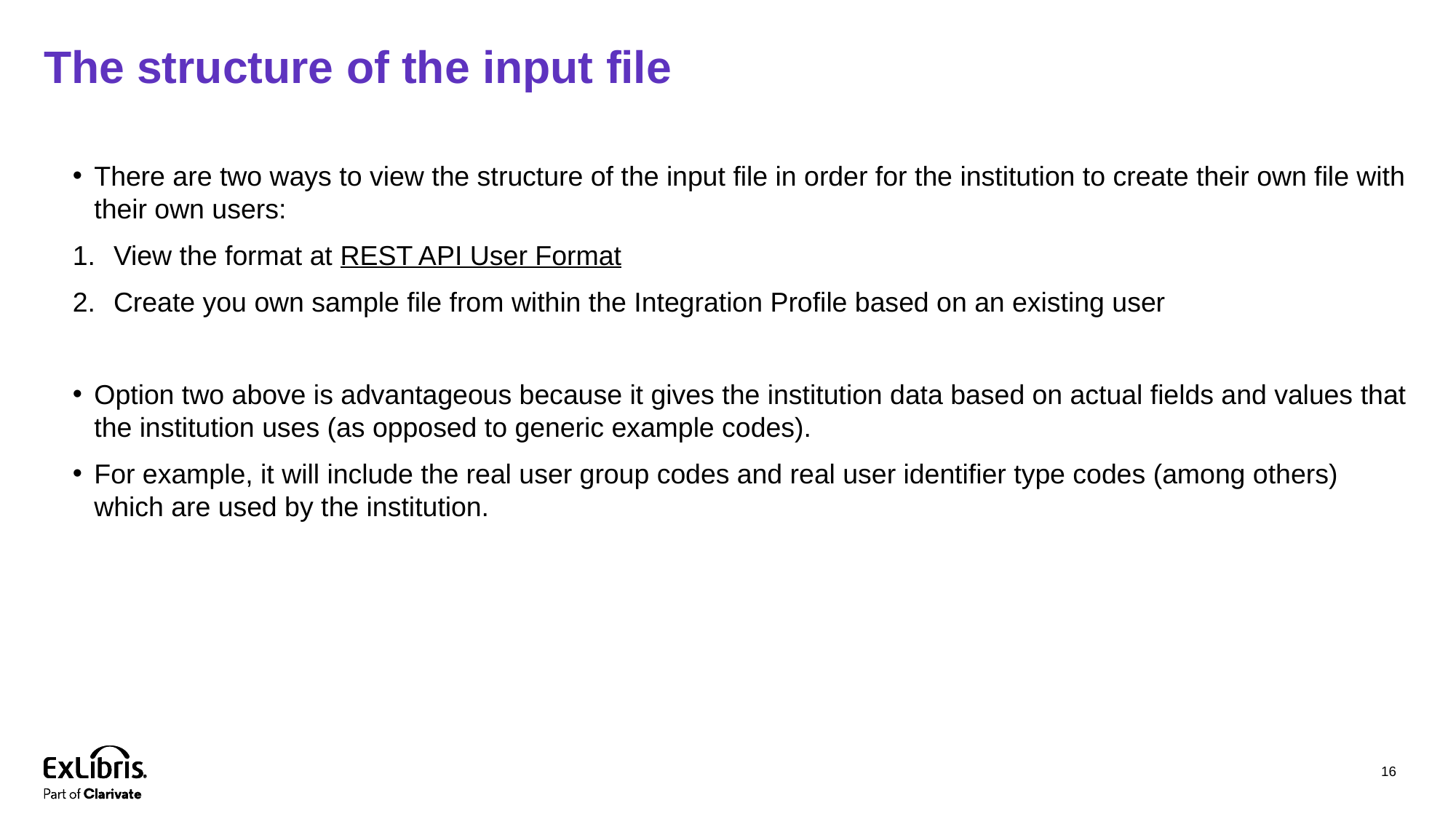

# The structure of the input file

There are two ways to view the structure of the input file in order for the institution to create their own file with their own users:
View the format at REST API User Format
Create you own sample file from within the Integration Profile based on an existing user

Option two above is advantageous because it gives the institution data based on actual fields and values that the institution uses (as opposed to generic example codes).
For example, it will include the real user group codes and real user identifier type codes (among others) which are used by the institution.

16